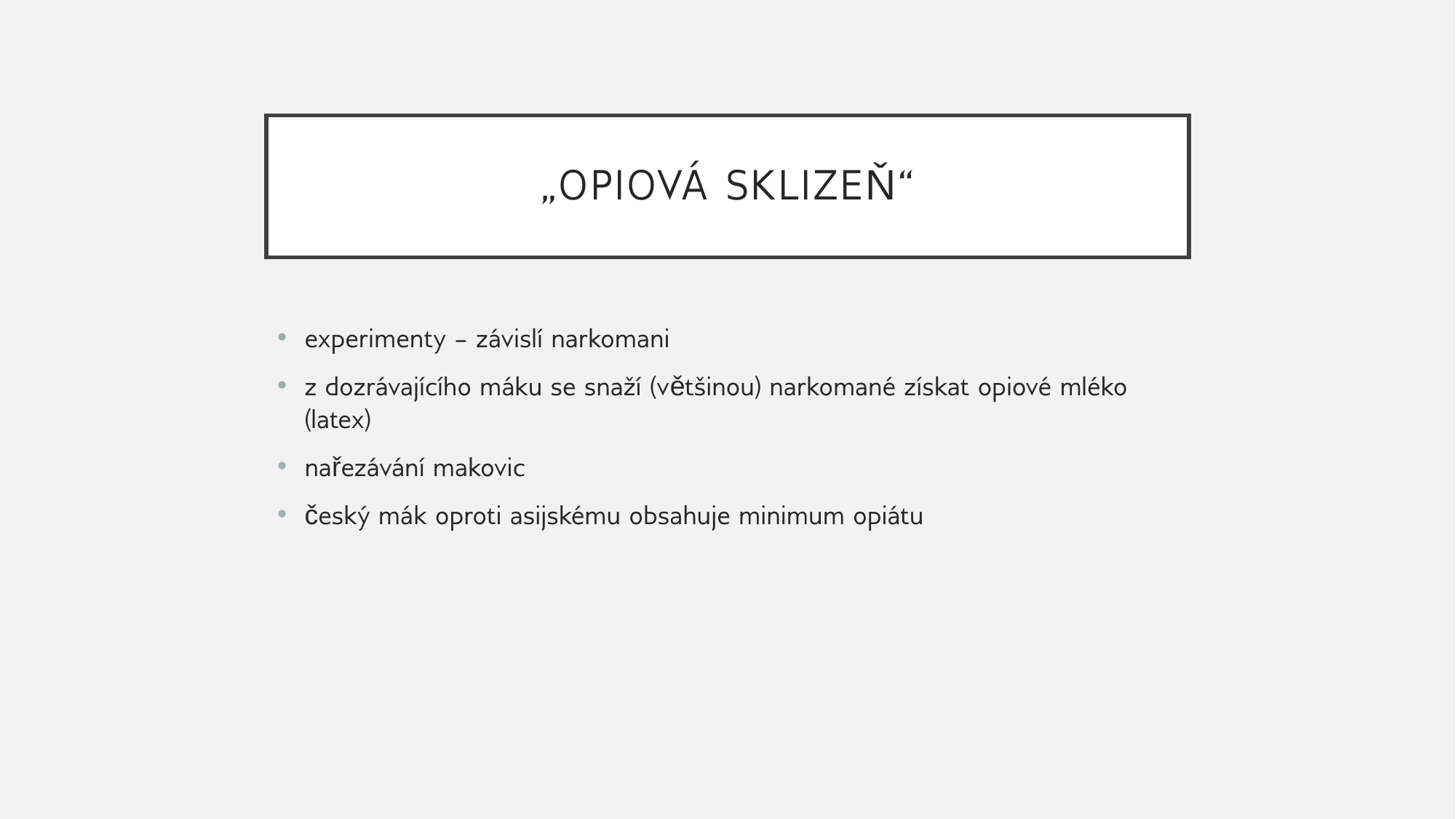

# „opiová sklizeň“
experimenty – závislí narkomani
z dozrávajícího máku se snaží (většinou) narkomané získat opiové mléko (latex)
nařezávání makovic
český mák oproti asijskému obsahuje minimum opiátu